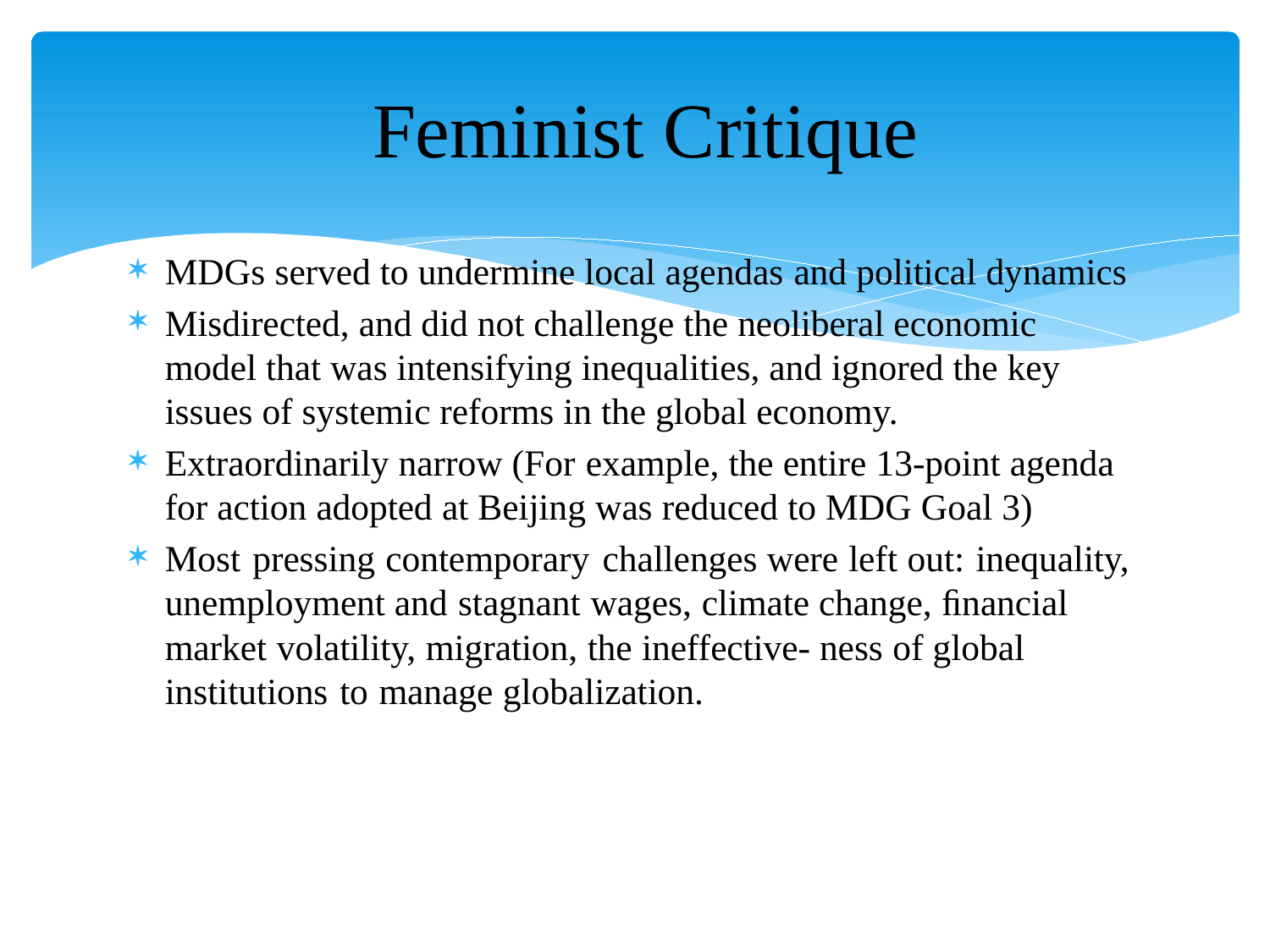

# Feminist Critique

MDGs served to undermine local agendas and political dynamics
Misdirected, and did not challenge the neoliberal economic model that was intensifying inequalities, and ignored the key issues of systemic reforms in the global economy.
Extraordinarily narrow (For example, the entire 13-point agenda for action adopted at Beijing was reduced to MDG Goal 3)
Most pressing contemporary challenges were left out: inequality, unemployment and stagnant wages, climate change, ﬁnancial market volatility, migration, the ineffective- ness of global institutions to manage globalization.